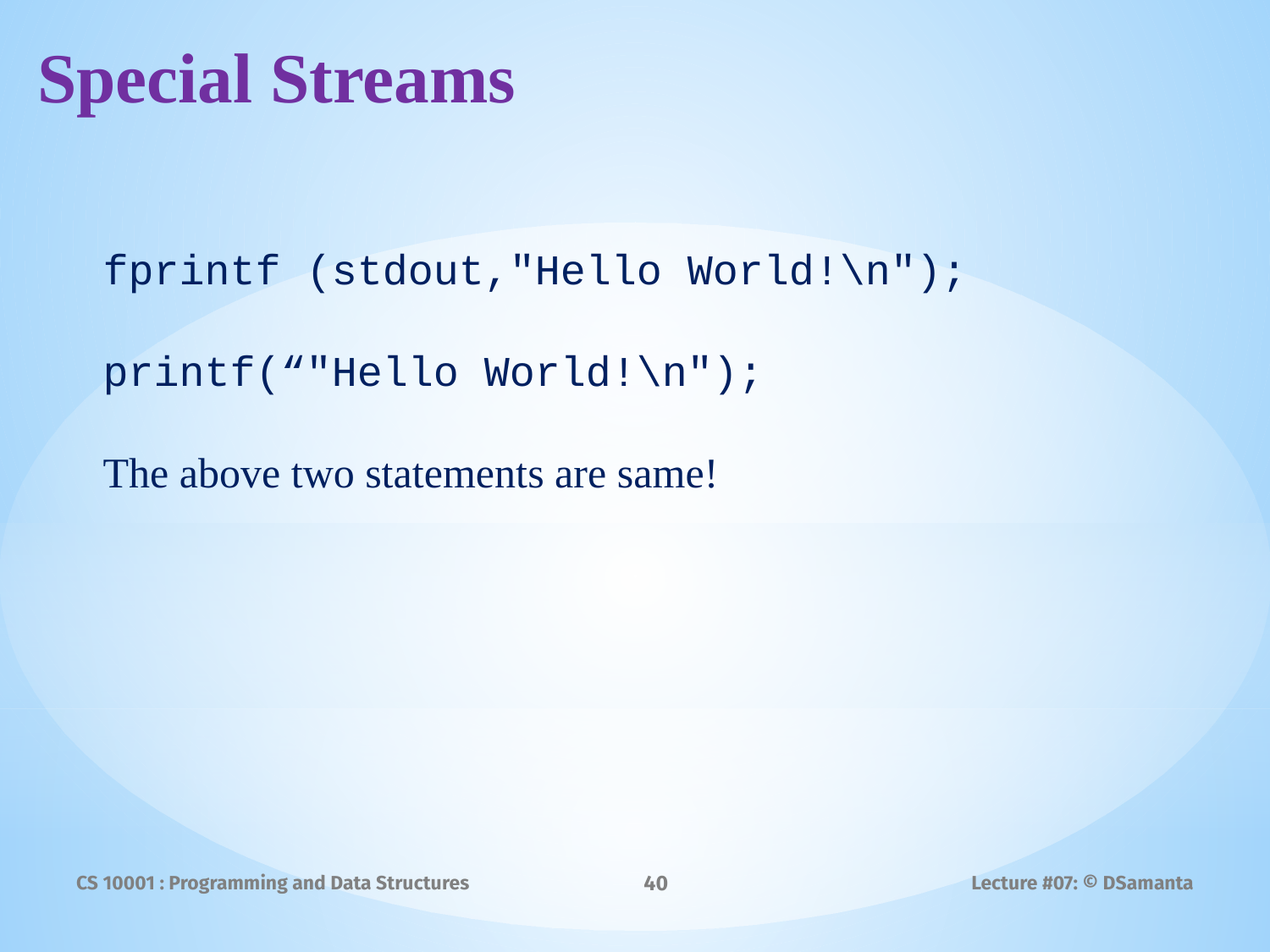

Special Streams
fprintf (stdout,"Hello World!\n");

printf(“"Hello World!\n");

The above two statements are same!
CS 10001 : Programming and Data Structures
40
Lecture #07: © DSamanta